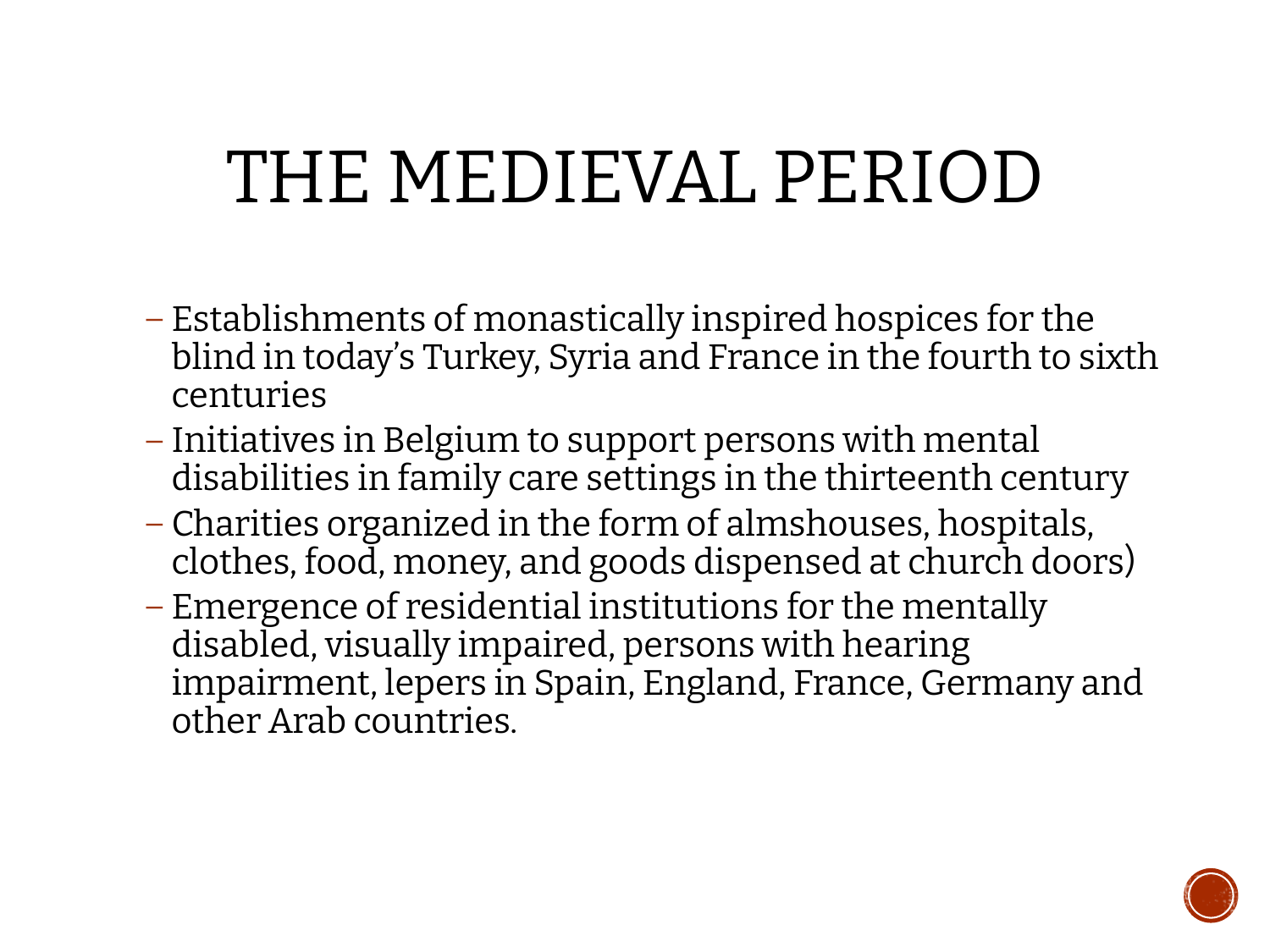

# The Medieval Period
Establishments of monastically inspired hospices for the blind in today’s Turkey, Syria and France in the fourth to sixth centuries
Initiatives in Belgium to support persons with mental disabilities in family care settings in the thirteenth century
Charities organized in the form of almshouses, hospitals, clothes, food, money, and goods dispensed at church doors)
Emergence of residential institutions for the mentally disabled, visually impaired, persons with hearing impairment, lepers in Spain, England, France, Germany and other Arab countries.